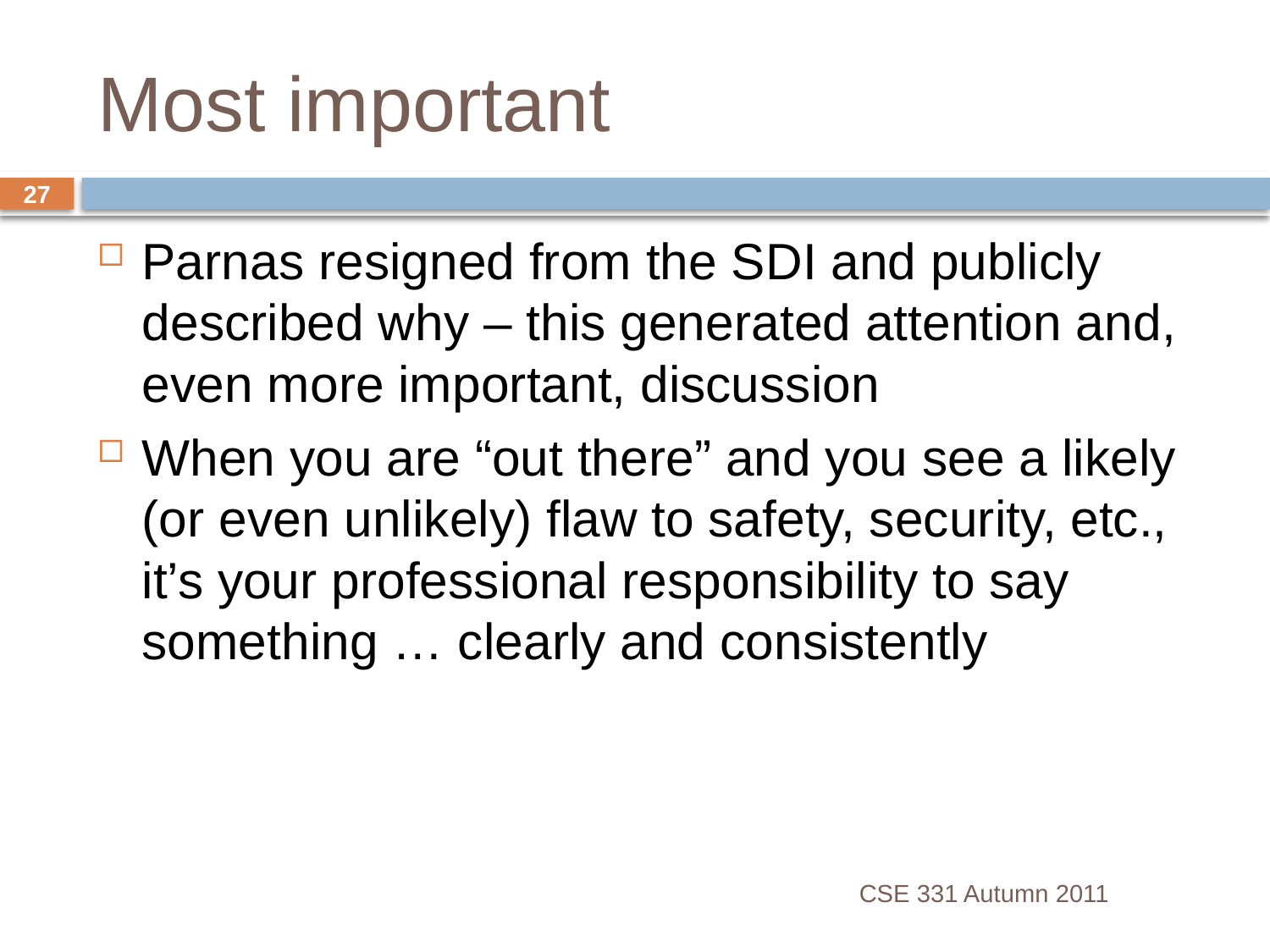

# Most important
27
Parnas resigned from the SDI and publicly described why – this generated attention and, even more important, discussion
When you are “out there” and you see a likely (or even unlikely) flaw to safety, security, etc., it’s your professional responsibility to say something … clearly and consistently
CSE 331 Autumn 2011